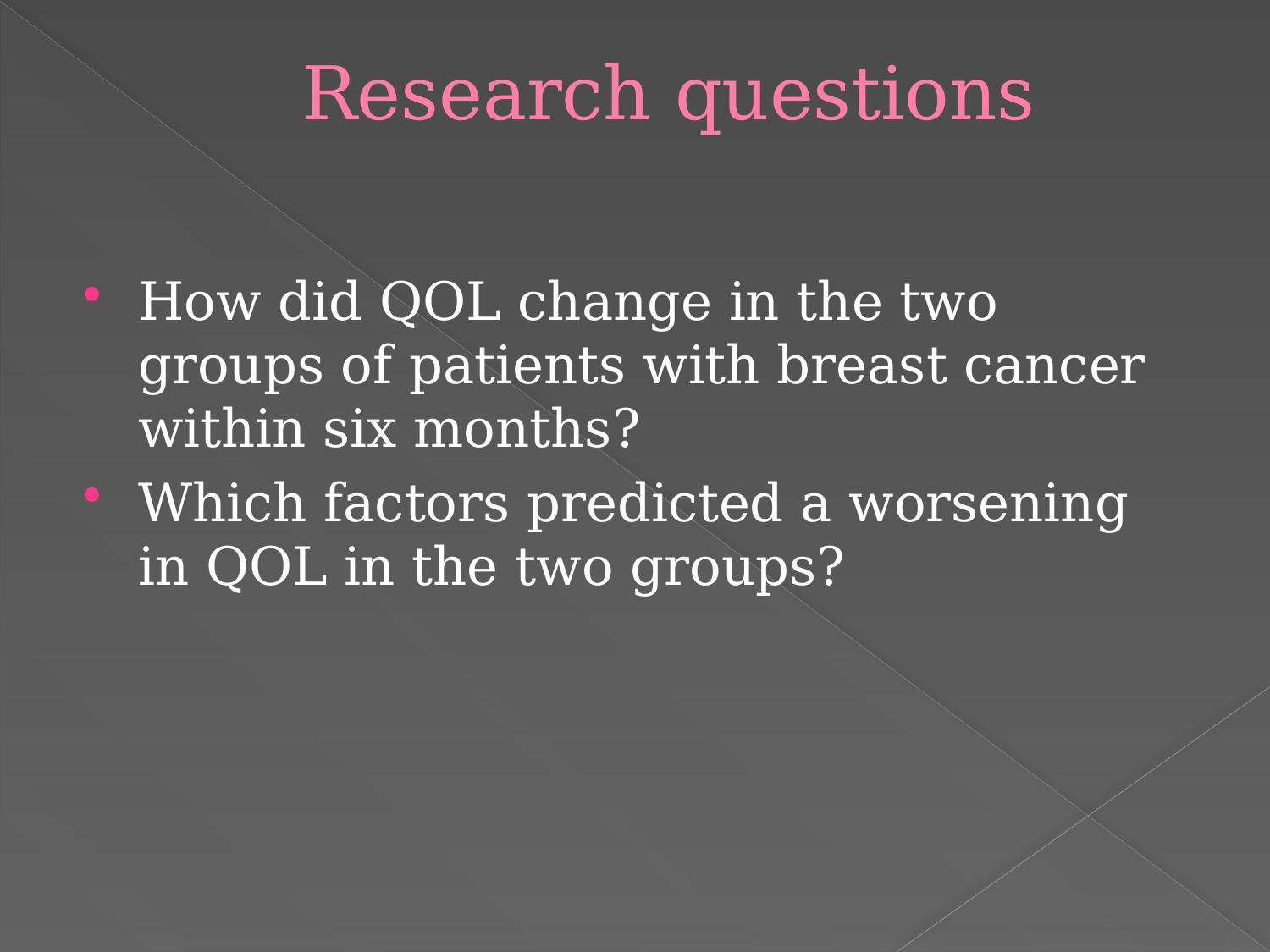

# Research questions
How did QOL change in the two groups of patients with breast cancer within six months?
Which factors predicted a worsening in QOL in the two groups?